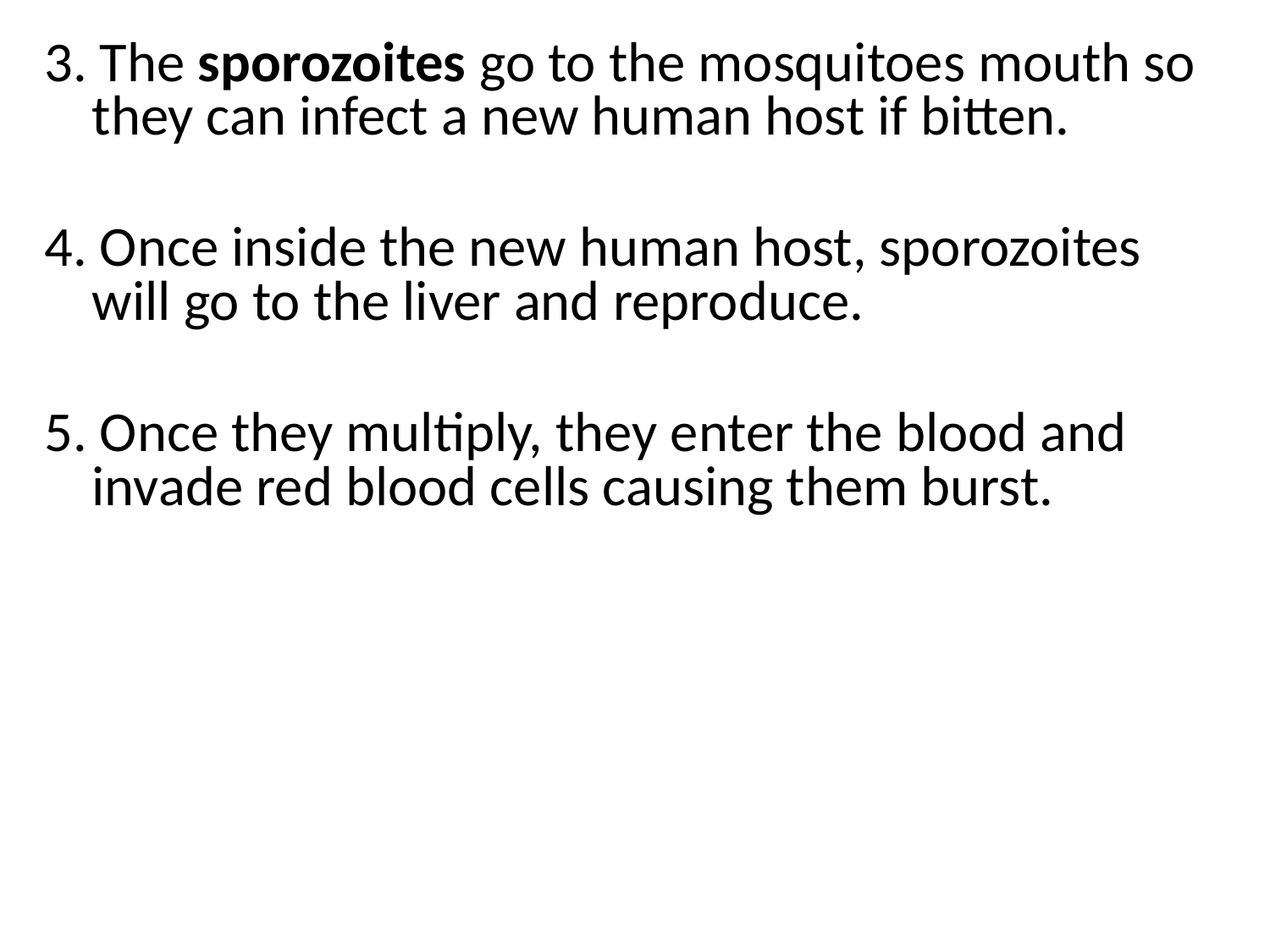

3. The sporozoites go to the mosquitoes mouth so they can infect a new human host if bitten.

4. Once inside the new human host, sporozoites will go to the liver and reproduce.

5. Once they multiply, they enter the blood and invade red blood cells causing them burst.